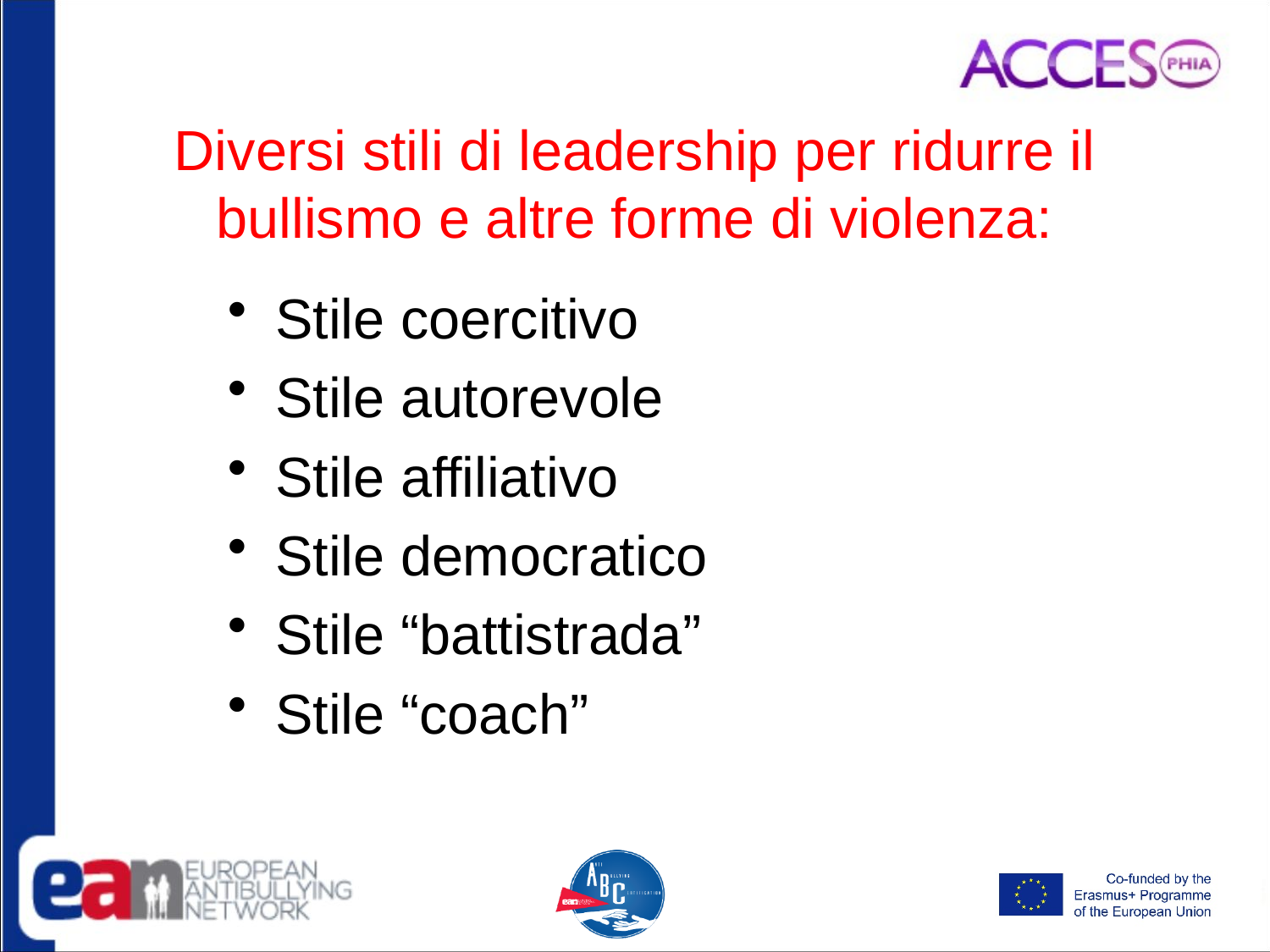

# Diversi stili di leadership per ridurre il bullismo e altre forme di violenza:
Stile coercitivo
Stile autorevole
Stile affiliativo
Stile democratico
Stile “battistrada”
Stile “coach”